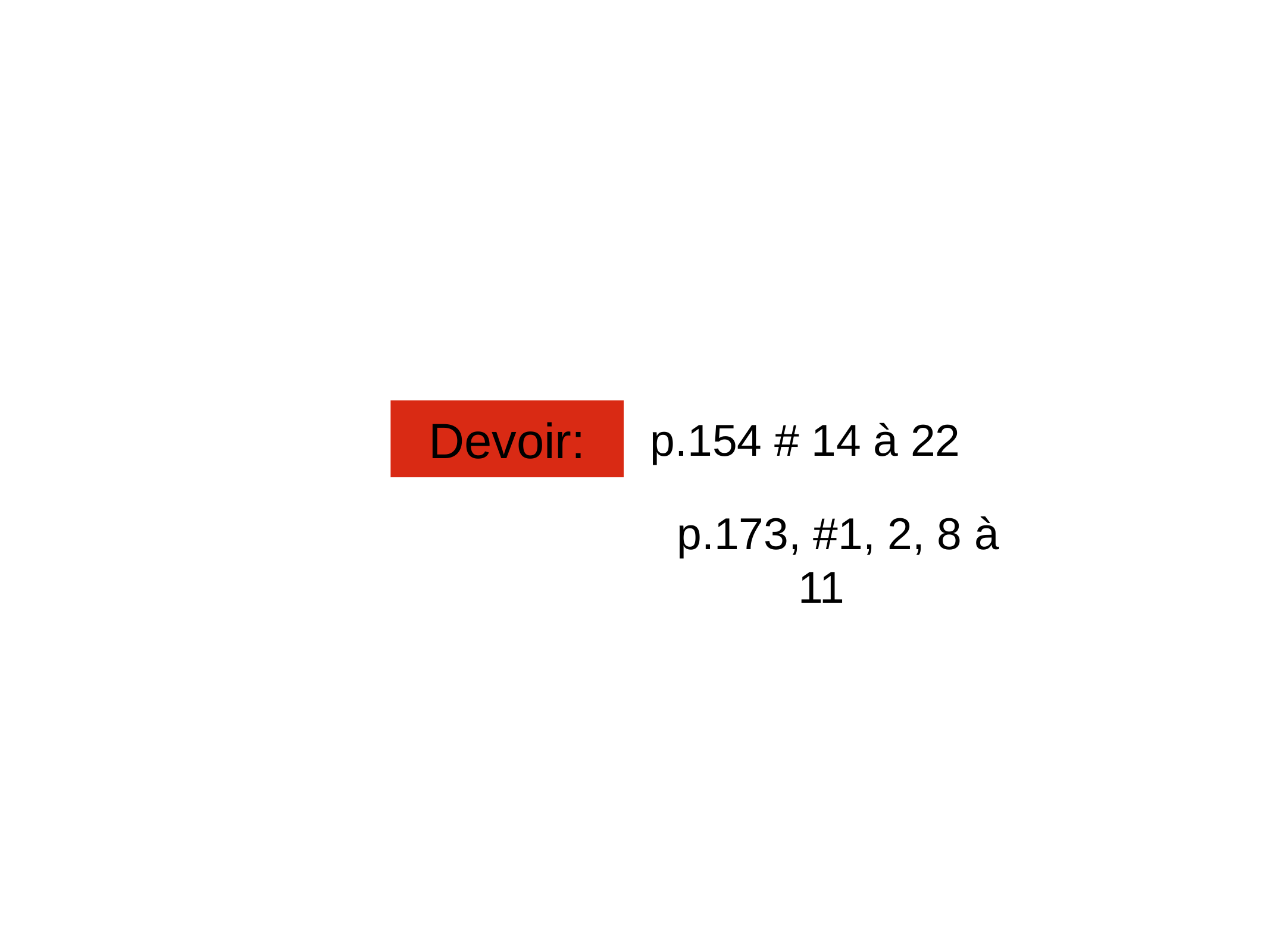

Devoir:
p.154 # 14 à 22
p.173, #1, 2, 8 à 11